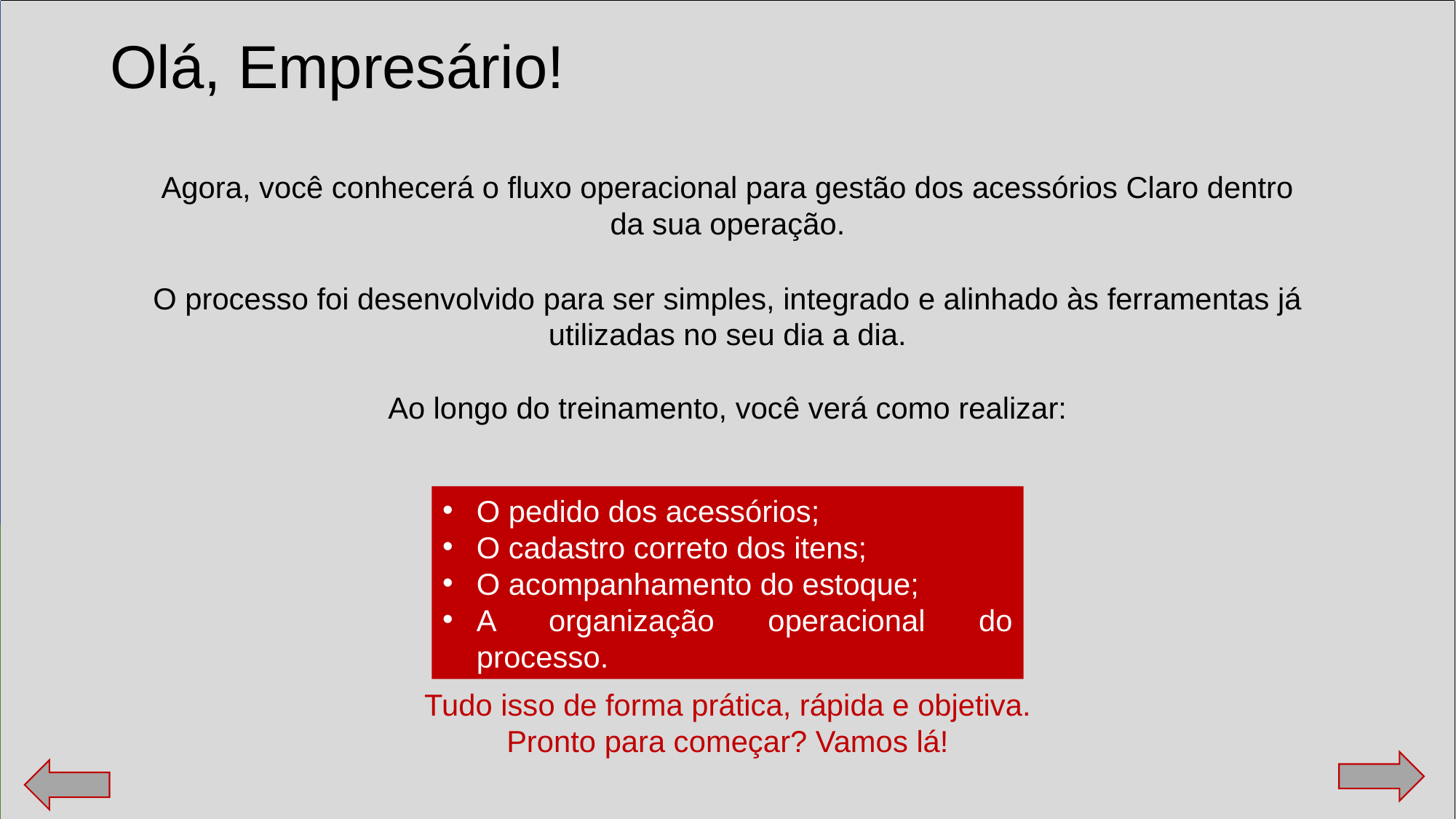

Olá, Empresário!
Agora, você conhecerá o fluxo operacional para gestão dos acessórios Claro dentro da sua operação.
O processo foi desenvolvido para ser simples, integrado e alinhado às ferramentas já utilizadas no seu dia a dia.

Ao longo do treinamento, você verá como realizar:
O pedido dos acessórios;
O cadastro correto dos itens;
O acompanhamento do estoque;
A organização operacional do processo.
- navegação linear.
Tudo isso de forma prática, rápida e objetiva.
Pronto para começar? Vamos lá!